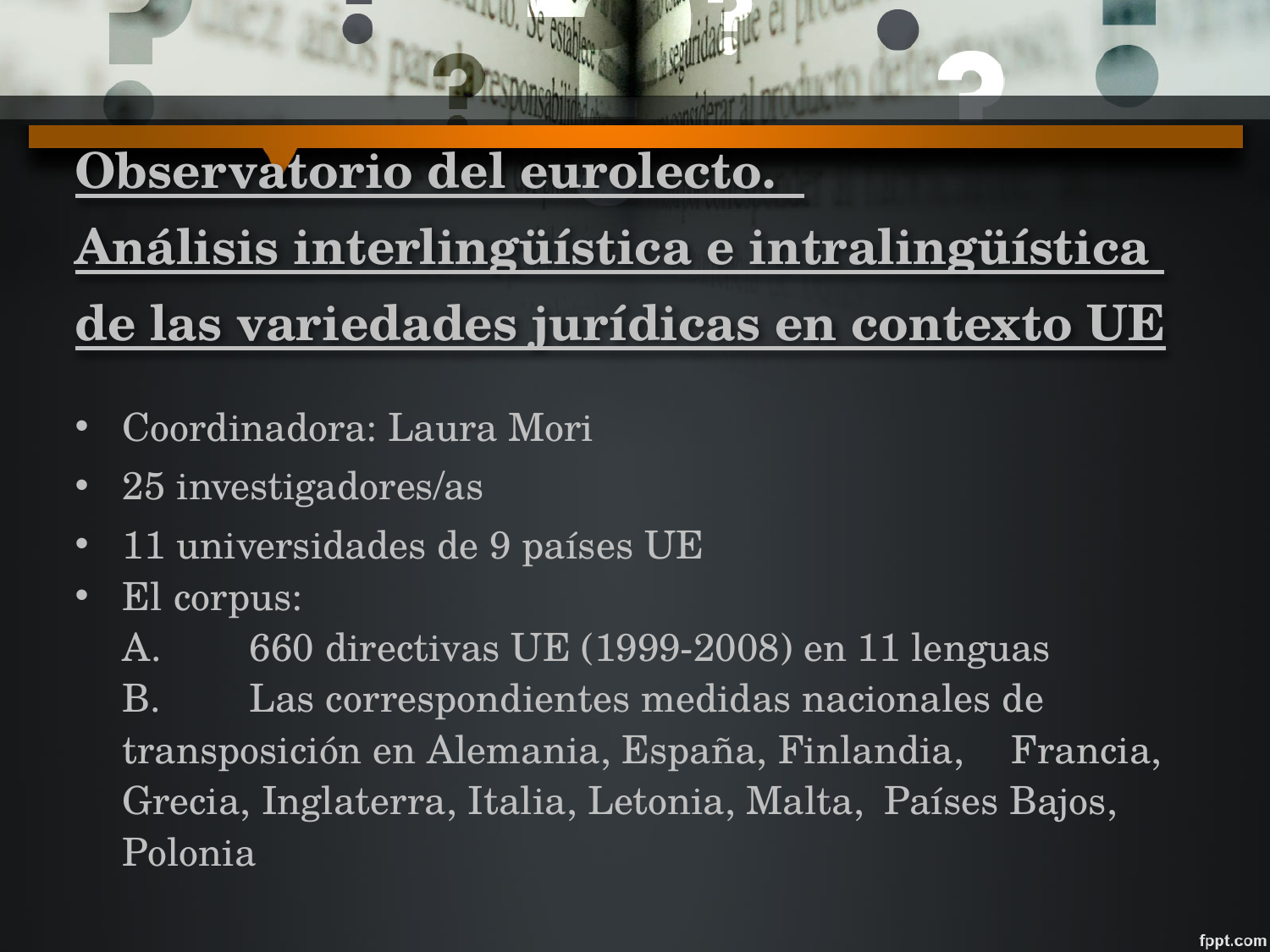

# Observatorio del eurolecto. Análisis interlingüística e intralingüística de las variedades jurídicas en contexto UE
Coordinadora: Laura Mori
25 investigadores/as
11 universidades de 9 países UE
El corpus:
A. 	660 directivas UE (1999-2008) en 11 lenguas
B. 	Las correspondientes medidas nacionales de 	transposición en Alemania, España, Finlandia, 	Francia, Grecia, Inglaterra, Italia, Letonia, Malta, 	Países Bajos, Polonia